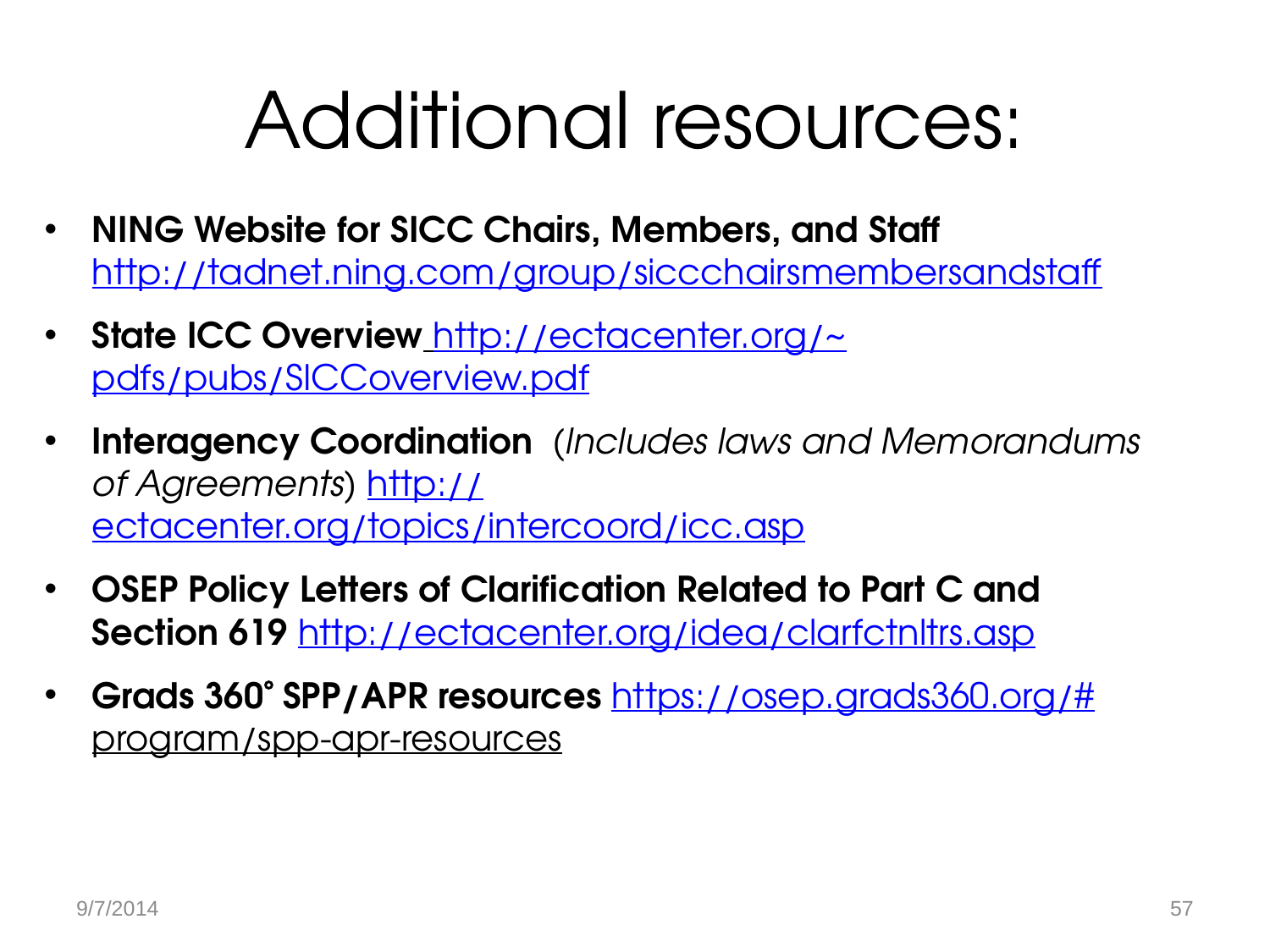

# Additional resources:
NING Website for SICC Chairs, Members, and Staff http://tadnet.ning.com/group/siccchairsmembersandstaff
State ICC Overview http://ectacenter.org/~pdfs/pubs/SICCoverview.pdf
Interagency Coordination  (Includes laws and Memorandums of Agreements) http://ectacenter.org/topics/intercoord/icc.asp
OSEP Policy Letters of Clarification Related to Part C and Section 619 http://ectacenter.org/idea/clarfctnltrs.asp
Grads 360° SPP/APR resources https://osep.grads360.org/#program/spp-apr-resources

9/7/2014
57